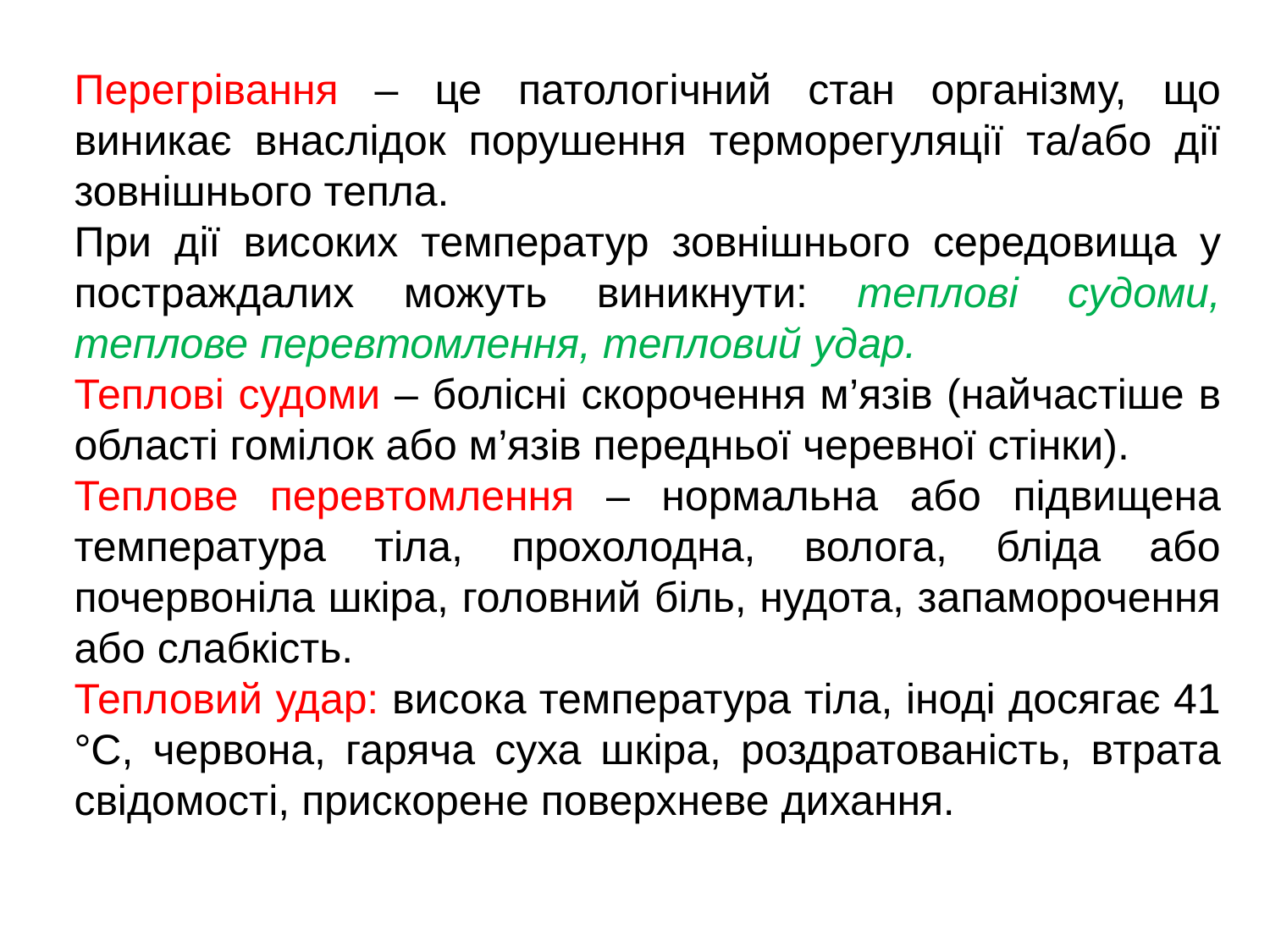

Перегрівання – це патологічний стан організму, що виникає внаслідок порушення терморегуляції та/або дії зовнішнього тепла.
При дії високих температур зовнішнього середовища у постраждалих можуть виникнути: теплові судоми, теплове перевтомлення, тепловий удар.
Теплові судоми – болісні скорочення м’язів (найчастіше в області гомілок або м’язів передньої черевної стінки).
Теплове перевтомлення – нормальна або підвищена температура тіла, прохолодна, волога, бліда або почервоніла шкіра, головний біль, нудота, запаморочення або слабкість.
Тепловий удар: висока температура тіла, іноді досягає 41 °C, червона, гаряча суха шкіра, роздратованість, втрата свідомості, прискорене поверхневе дихання.